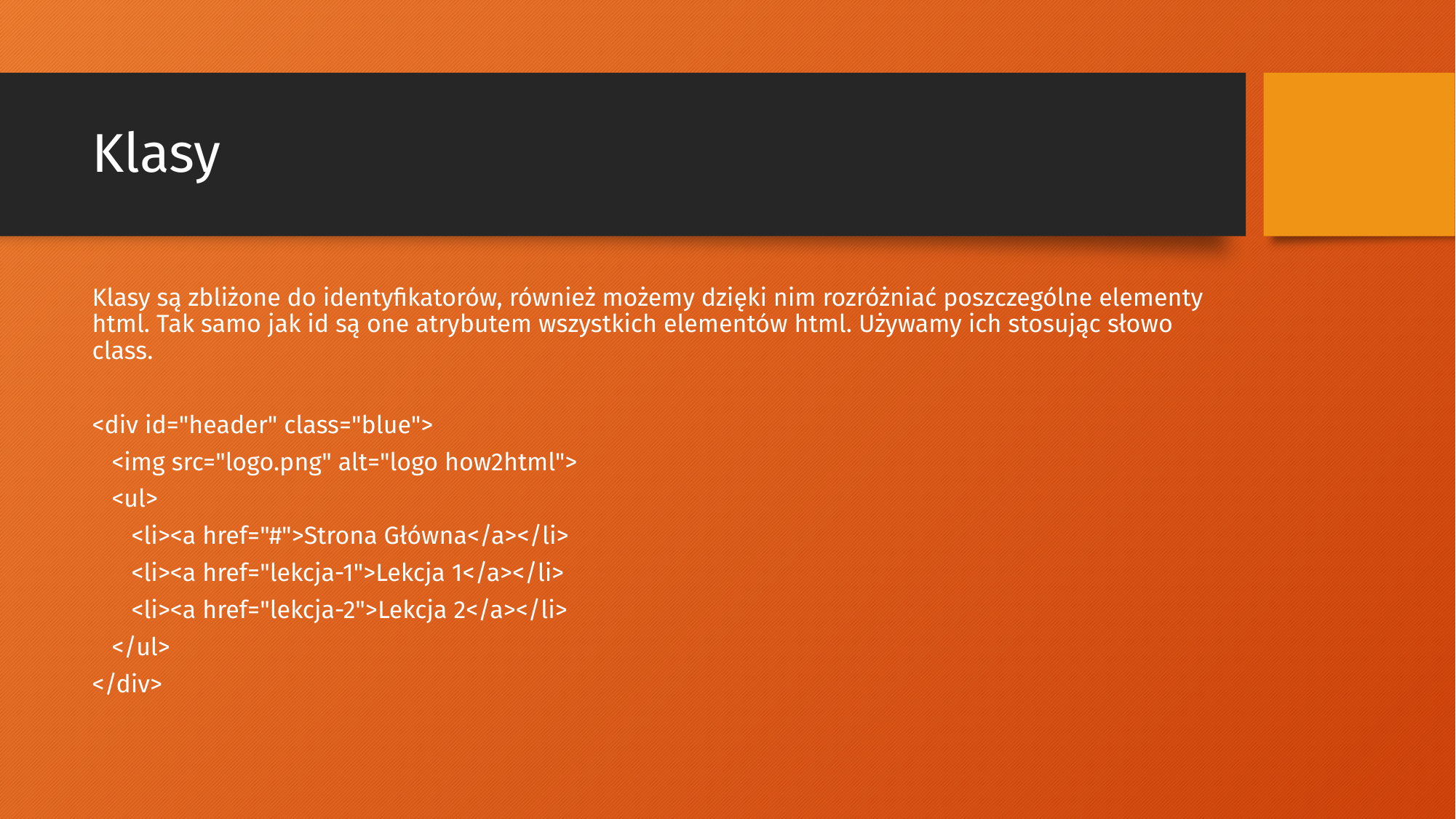

# Klasy
Klasy są zbliżone do identyfikatorów, również możemy dzięki nim rozróżniać poszczególne elementy html. Tak samo jak id są one atrybutem wszystkich elementów html. Używamy ich stosując słowo class.

<div id="header" class="blue">
   <img src="logo.png" alt="logo how2html">
   <ul>
      <li><a href="#">Strona Główna</a></li>
      <li><a href="lekcja-1">Lekcja 1</a></li>
      <li><a href="lekcja-2">Lekcja 2</a></li>
   </ul>
</div>